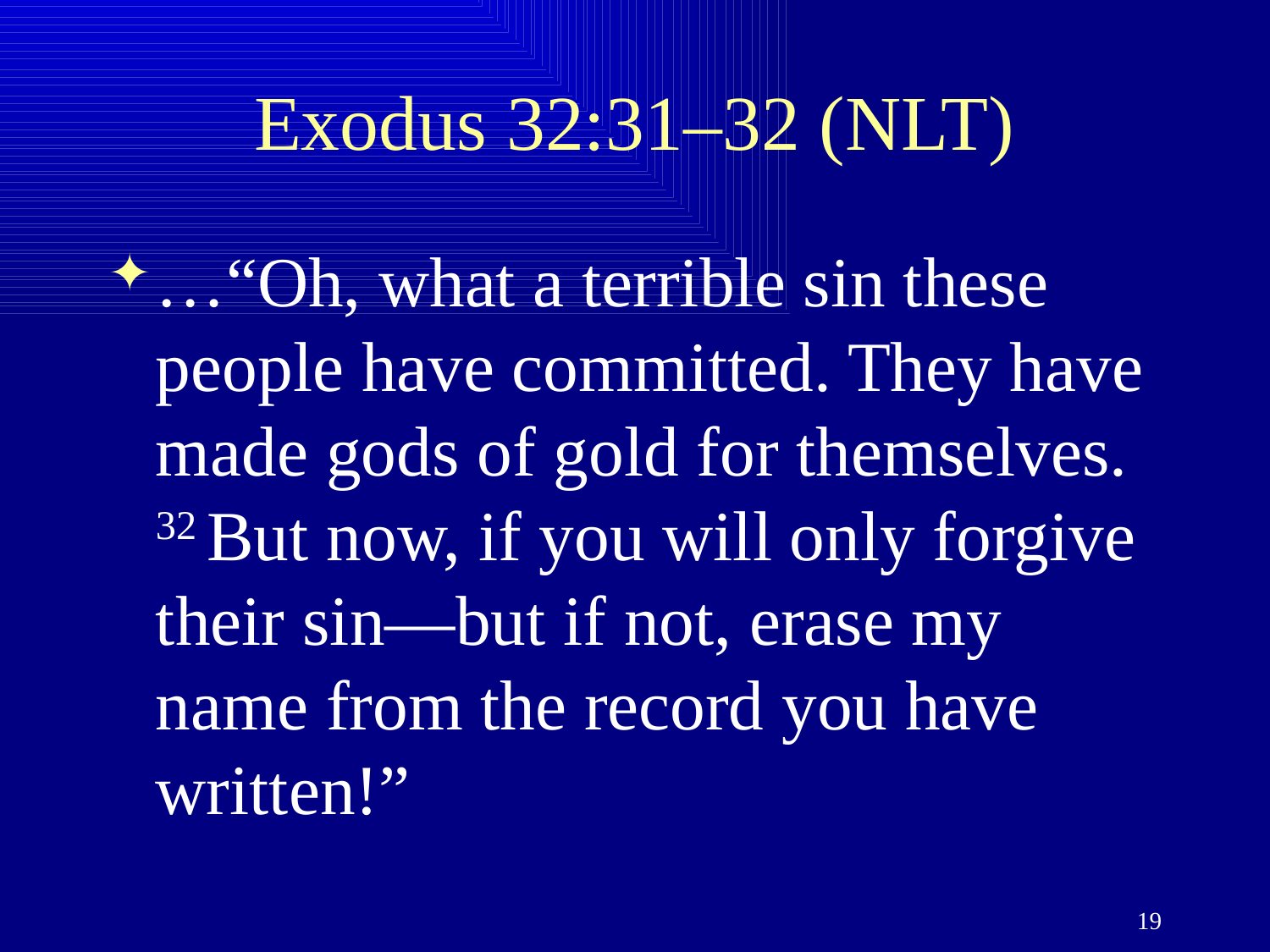

# Exodus 32:31–32 (NLT)
…“Oh, what a terrible sin these people have committed. They have made gods of gold for themselves. 32 But now, if you will only forgive their sin—but if not, erase my name from the record you have written!”

19